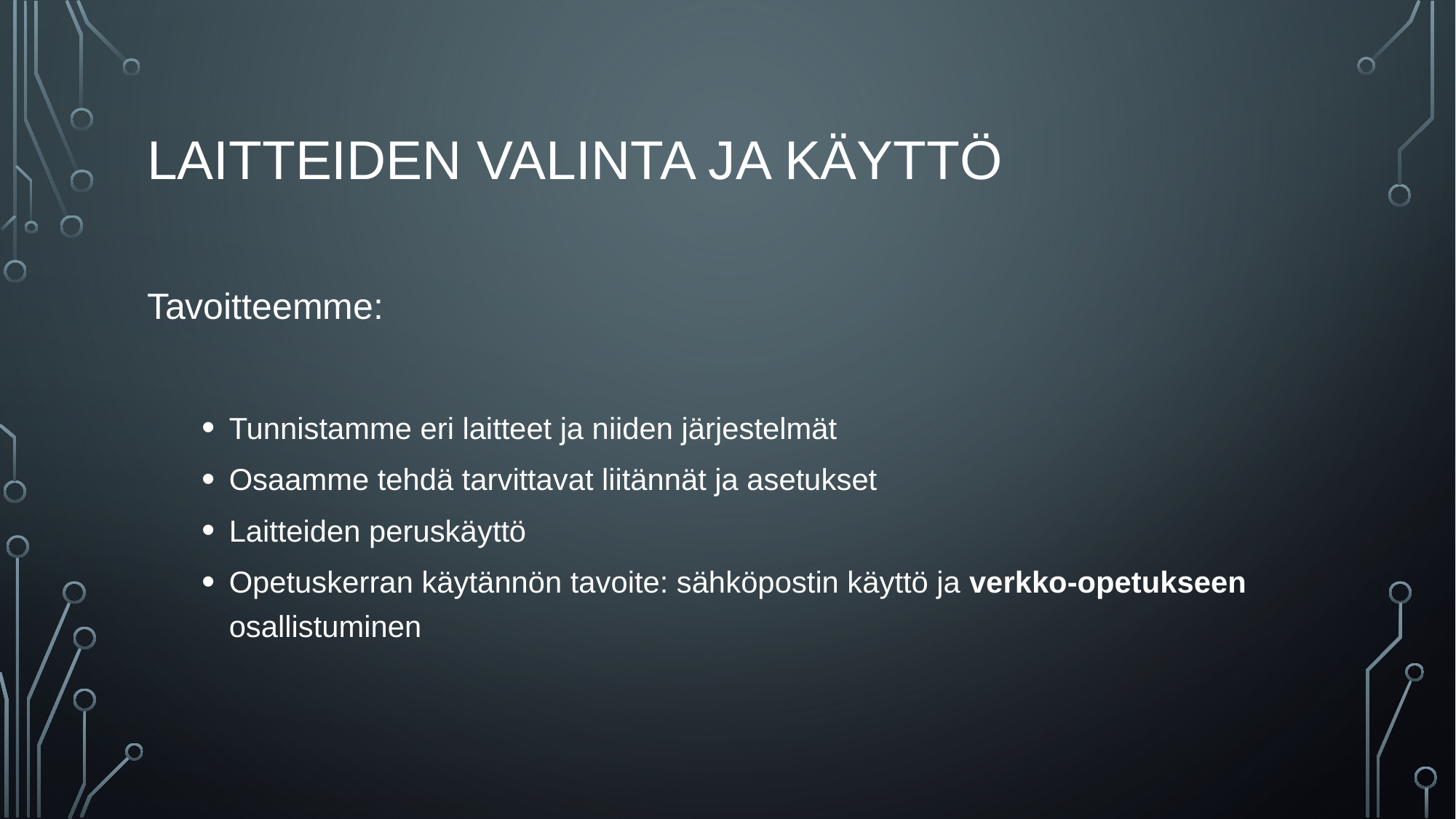

# Laitteiden valinta ja käyttö
Tavoitteemme:

Tunnistamme eri laitteet ja niiden järjestelmät
Osaamme tehdä tarvittavat liitännät ja asetukset
Laitteiden peruskäyttö
Opetuskerran käytännön tavoite: sähköpostin käyttö ja verkko-opetukseen osallistuminen